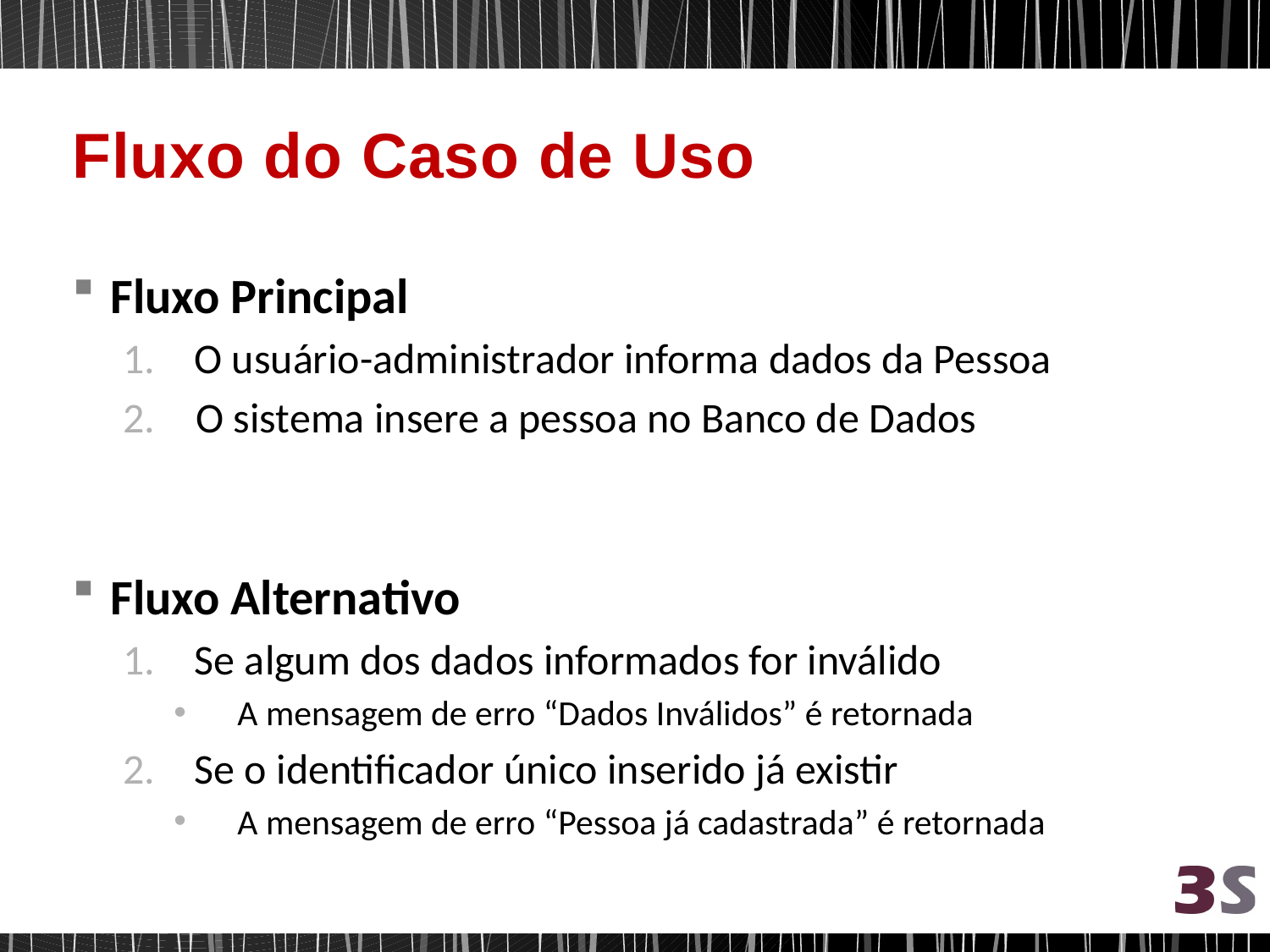

# Fluxo do Caso de Uso
Fluxo Principal
O usuário-administrador informa dados da Pessoa
 O sistema insere a pessoa no Banco de Dados

Fluxo Alternativo
Se algum dos dados informados for inválido
A mensagem de erro “Dados Inválidos” é retornada
Se o identificador único inserido já existir
A mensagem de erro “Pessoa já cadastrada” é retornada